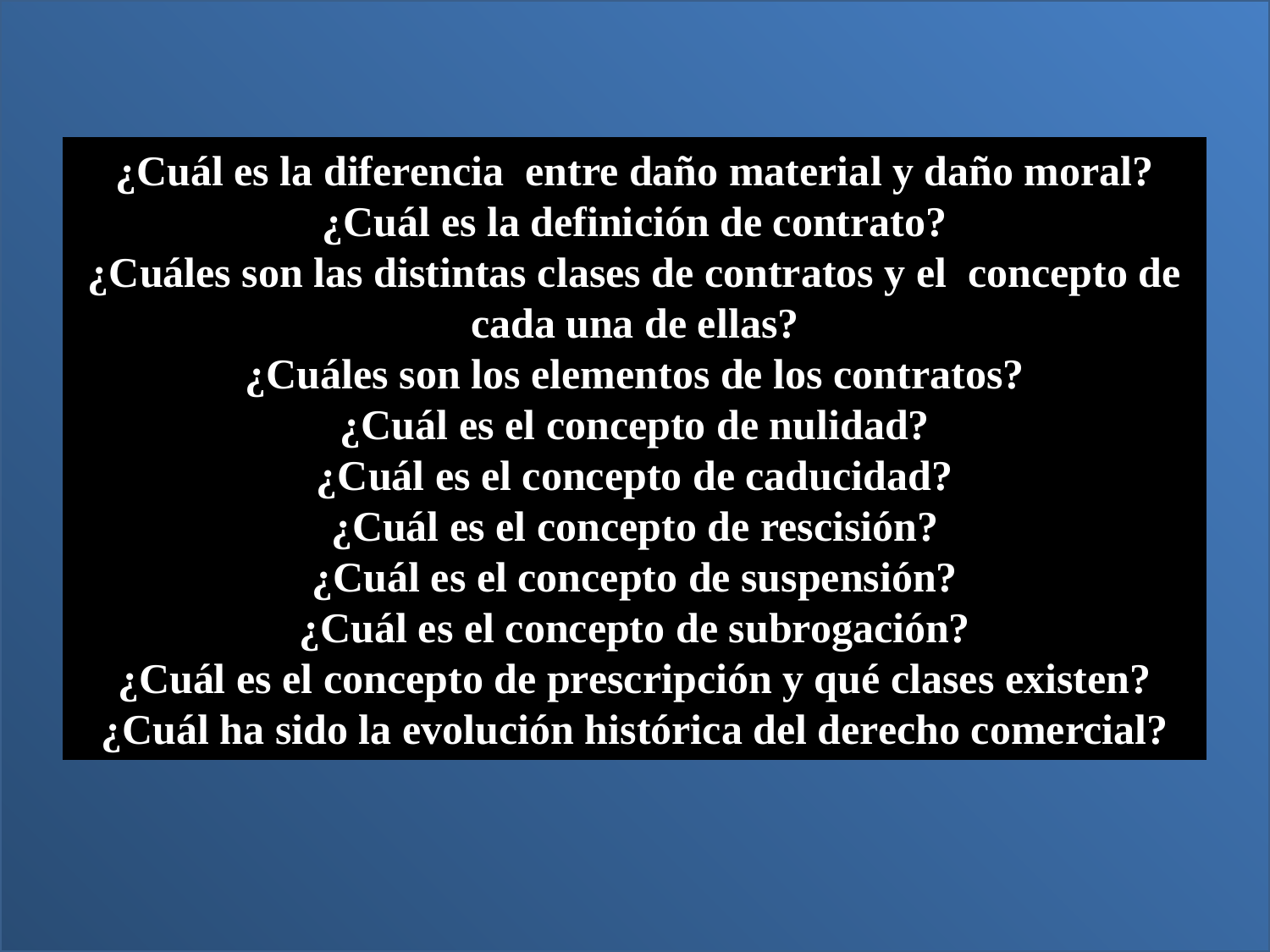

¿Cuál es la diferencia  entre daño material y daño moral?
¿Cuál es la definición de contrato?
¿Cuáles son las distintas clases de contratos y el  concepto de cada una de ellas?
¿Cuáles son los elementos de los contratos?
¿Cuál es el concepto de nulidad?
¿Cuál es el concepto de caducidad?
¿Cuál es el concepto de rescisión?
¿Cuál es el concepto de suspensión?
¿Cuál es el concepto de subrogación?
¿Cuál es el concepto de prescripción y qué clases existen?
¿Cuál ha sido la evolución histórica del derecho comercial?